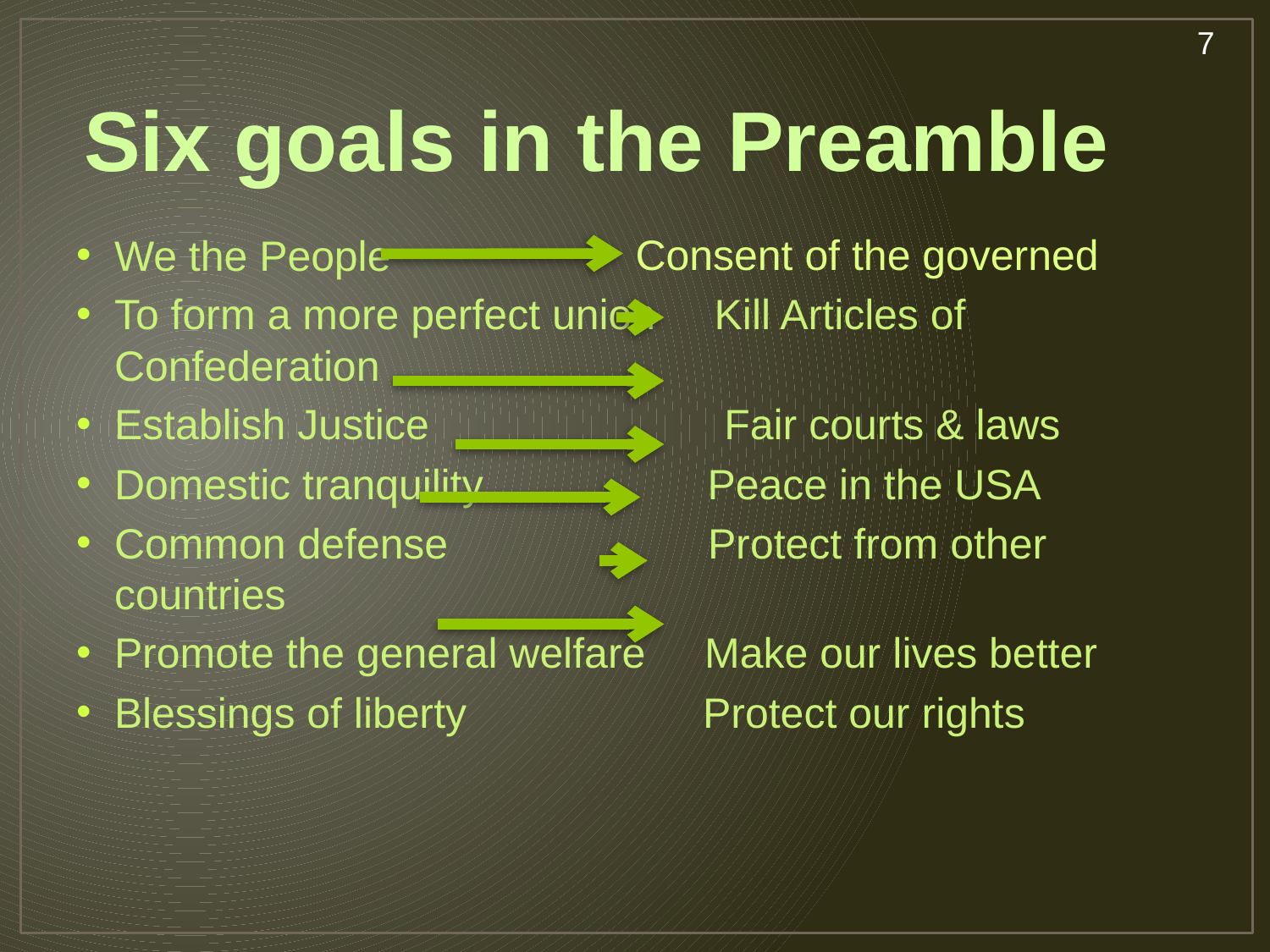

7
# Six goals in the Preamble
Consent of the governed
We the People
To form a more perfect union     Kill Articles of Confederation
Establish Justice                         Fair courts & laws
Domestic tranquility                   Peace in the USA
Common defense                      Protect from other countries
Promote the general welfare     Make our lives better
Blessings of liberty                    Protect our rights